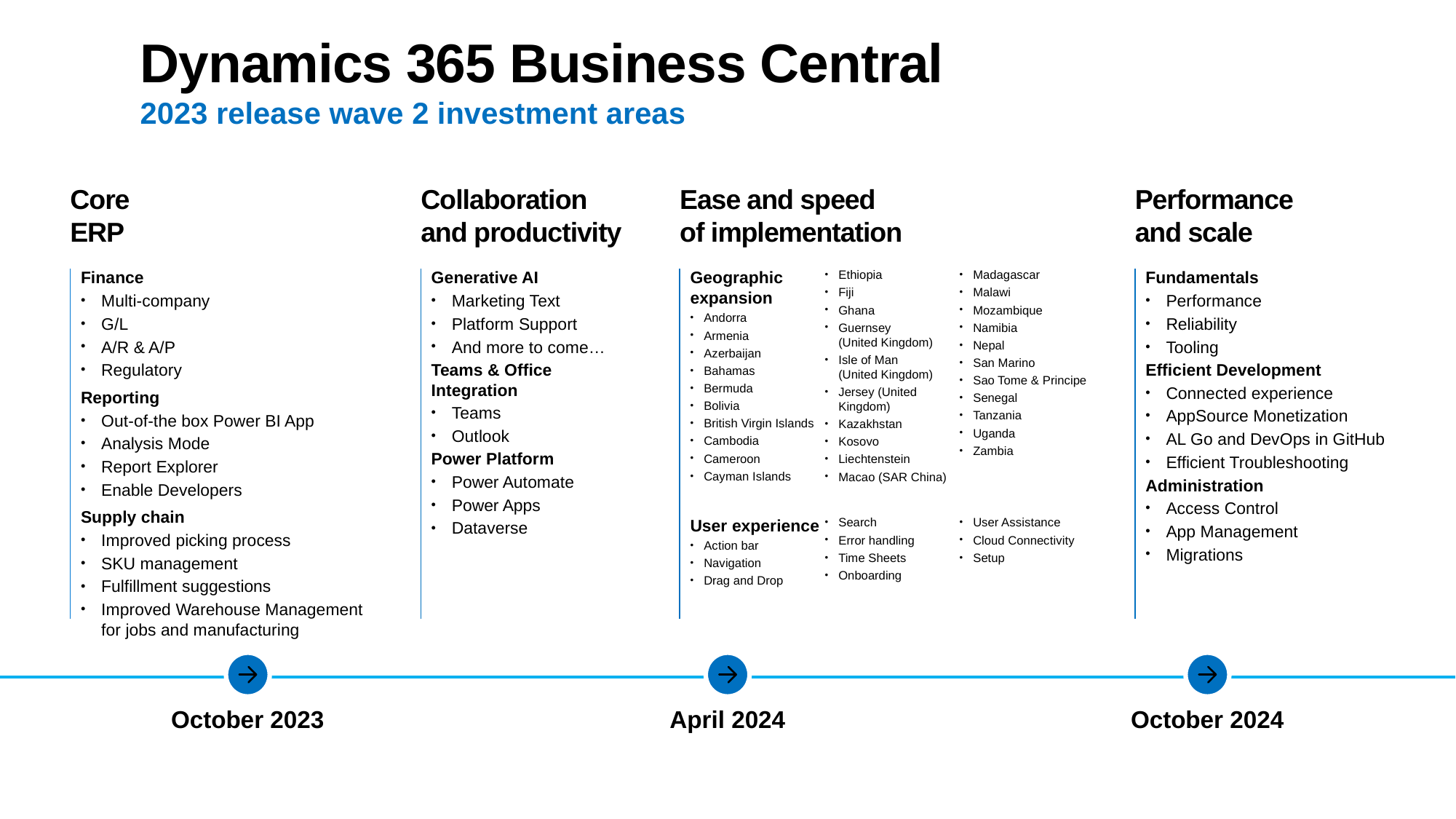

Dynamics 365 Business Central
2023 release wave 2 investment areas
Core
ERP
Collaboration
and productivity
Ease and speed
of implementation
Performance
and scale
Finance
Multi-company
G/L
A/R & A/P
Regulatory
Reporting
Out-of-the box Power BI App
Analysis Mode
Report Explorer
Enable Developers
Supply chain
Improved picking process
SKU management
Fulfillment suggestions
Improved Warehouse Management for jobs and manufacturing

Generative AI
Marketing Text
Platform Support
And more to come…
Teams & Office Integration
Teams
Outlook
Power Platform
Power Automate
Power Apps
Dataverse
Geographic expansion
Andorra
Armenia
Azerbaijan
Bahamas
Bermuda
Bolivia
British Virgin Islands
Cambodia
Cameroon
Cayman Islands
Ethiopia
Fiji
Ghana
Guernsey
(United Kingdom)
Isle of Man
(United Kingdom)
Jersey (United Kingdom)
Kazakhstan
Kosovo
Liechtenstein
Macao (SAR China)
Madagascar
Malawi
Mozambique
Namibia
Nepal
San Marino
Sao Tome & Principe
Senegal
Tanzania
Uganda
Zambia

Fundamentals
Performance
Reliability
Tooling
Efficient Development
Connected experience
AppSource Monetization
AL Go and DevOps in GitHub
Efficient Troubleshooting
Administration
Access Control
App Management
Migrations
User experience
Action bar
Navigation
Drag and Drop
Search
Error handling
Time Sheets
Onboarding
User Assistance
Cloud Connectivity
Setup

October 2023
April 2024
October 2024